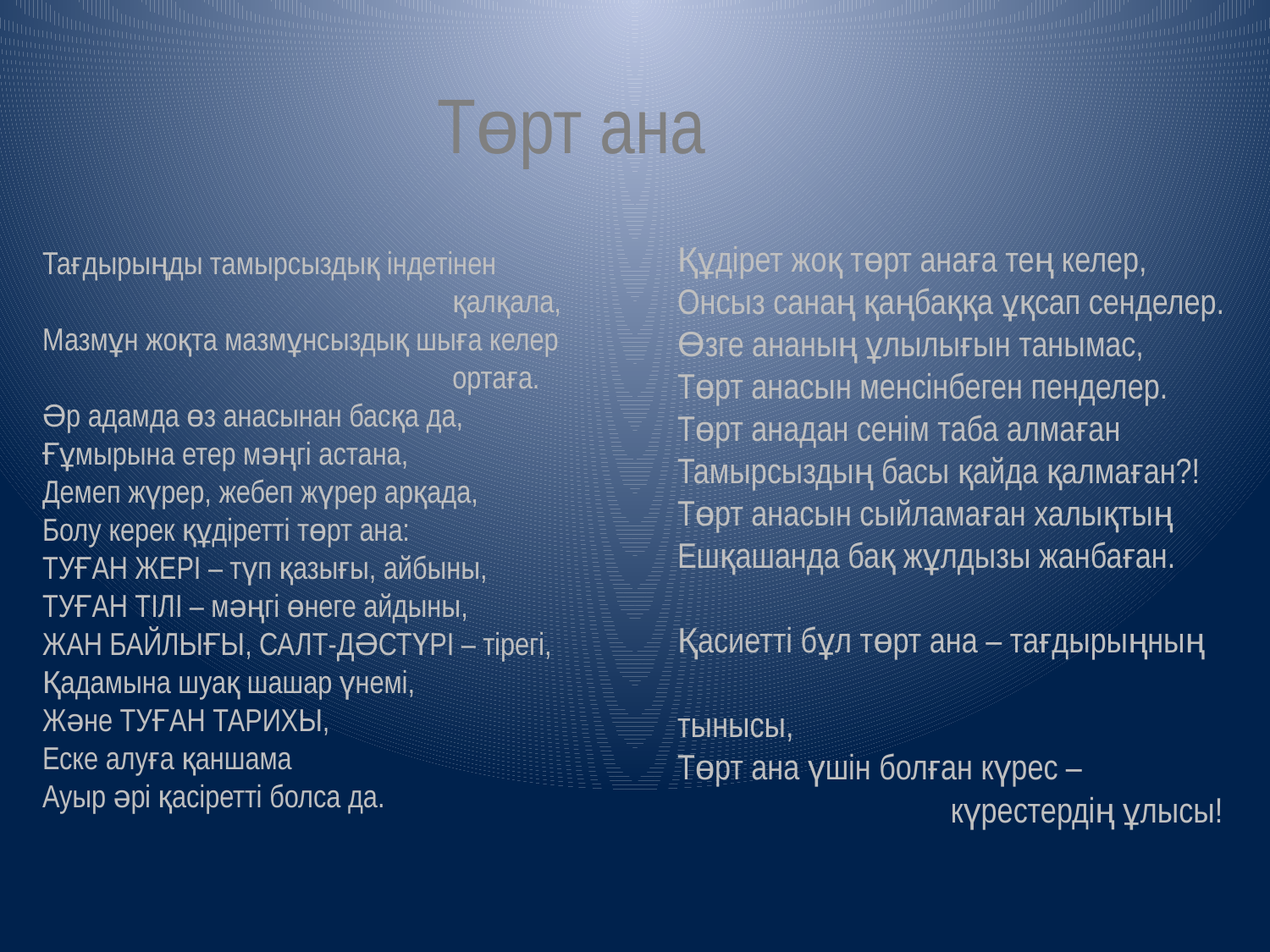

Төрт ана
Құдірет жоқ төрт анаға тең келер,
Онсыз санаң қаңбаққа ұқсап сенделер.
Өзге ананың ұлылығын танымас,
Төрт анасын менсінбеген пенделер.
Төрт анадан сенім таба алмаған
Тамырсыздың басы қайда қалмаған?!
Төрт анасын сыйламаған халықтың
Ешқашанда бақ жұлдызы жанбаған.
 
Қасиетті бұл төрт ана – тағдырыңның
                                                      тынысы,
Төрт ана үшін болған күрес –
                                  күрестердің ұлысы!
Тағдырыңды тамырсыздық індетінен
                                                         қалқала,
Мазмұн жоқта мазмұнсыздық шыға келер
                                                         ортаға.
Әр адамда өз анасынан басқа да,
Ғұмырына етер мәңгі астана,
Демеп жүрер, жебеп жүрер арқада,
Болу керек құдіретті төрт ана:
ТУҒАН ЖЕРІ – түп қазығы, айбыны,
ТУҒАН ТІЛІ – мәңгі өнеге айдыны,
ЖАН БАЙЛЫҒЫ, САЛТ-ДӘСТҮРІ – тірегі,
Қадамына шуақ шашар үнемі,
Және ТУҒАН ТАРИХЫ,
Еске алуға қаншама
Ауыр әрі қасіретті болса да.